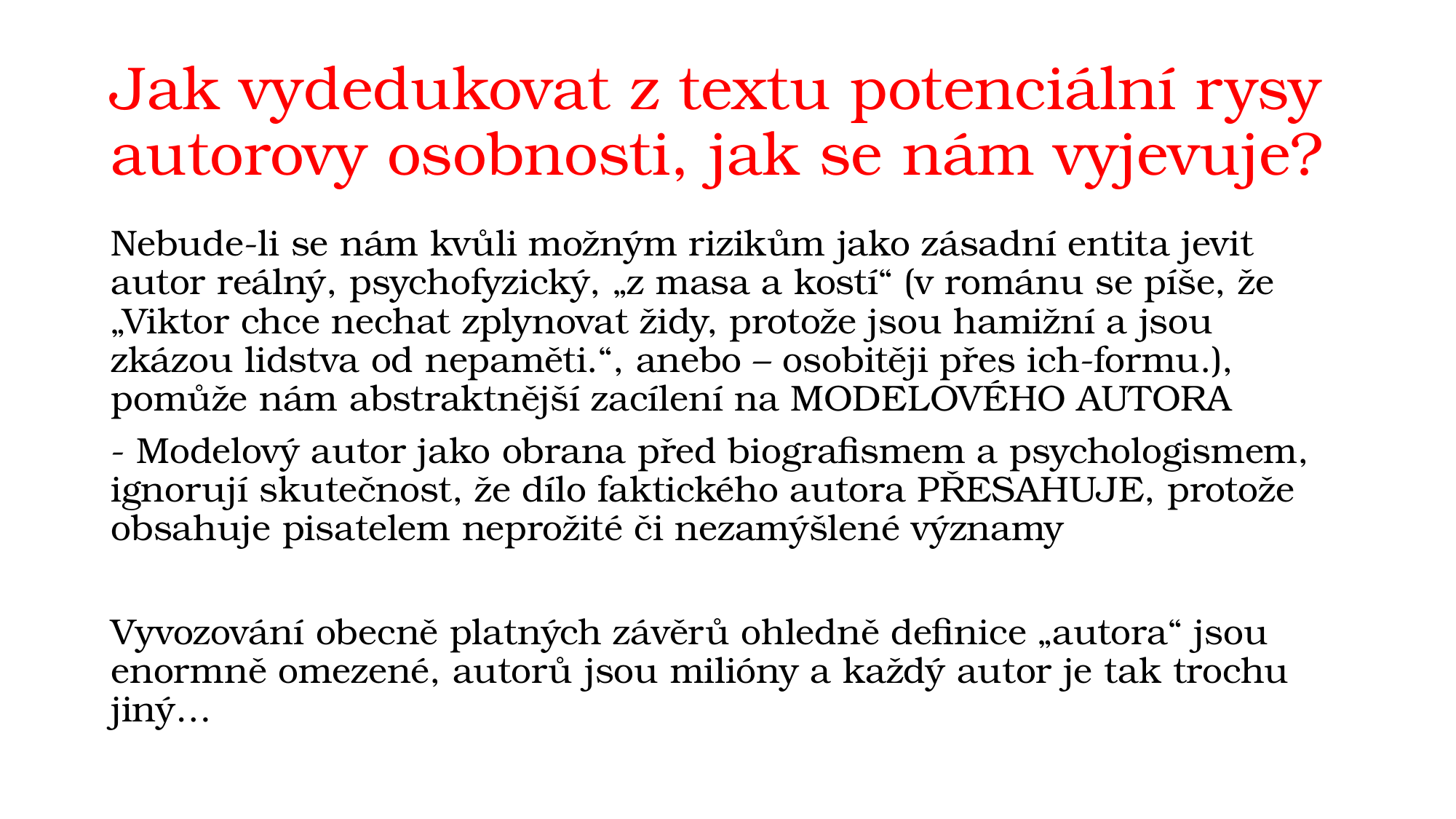

# Jak vydedukovat z textu potenciální rysy autorovy osobnosti, jak se nám vyjevuje?
Nebude-li se nám kvůli možným rizikům jako zásadní entita jevit autor reálný, psychofyzický, „z masa a kostí“ (v románu se píše, že „Viktor chce nechat zplynovat židy, protože jsou hamižní a jsou zkázou lidstva od nepaměti.“, anebo – osobitěji přes ich-formu.), pomůže nám abstraktnější zacílení na MODELOVÉHO AUTORA
- Modelový autor jako obrana před biografismem a psychologismem, ignorují skutečnost, že dílo faktického autora PŘESAHUJE, protože obsahuje pisatelem neprožité či nezamýšlené významy

Vyvozování obecně platných závěrů ohledně definice „autora“ jsou enormně omezené, autorů jsou milióny a každý autor je tak trochu jiný…